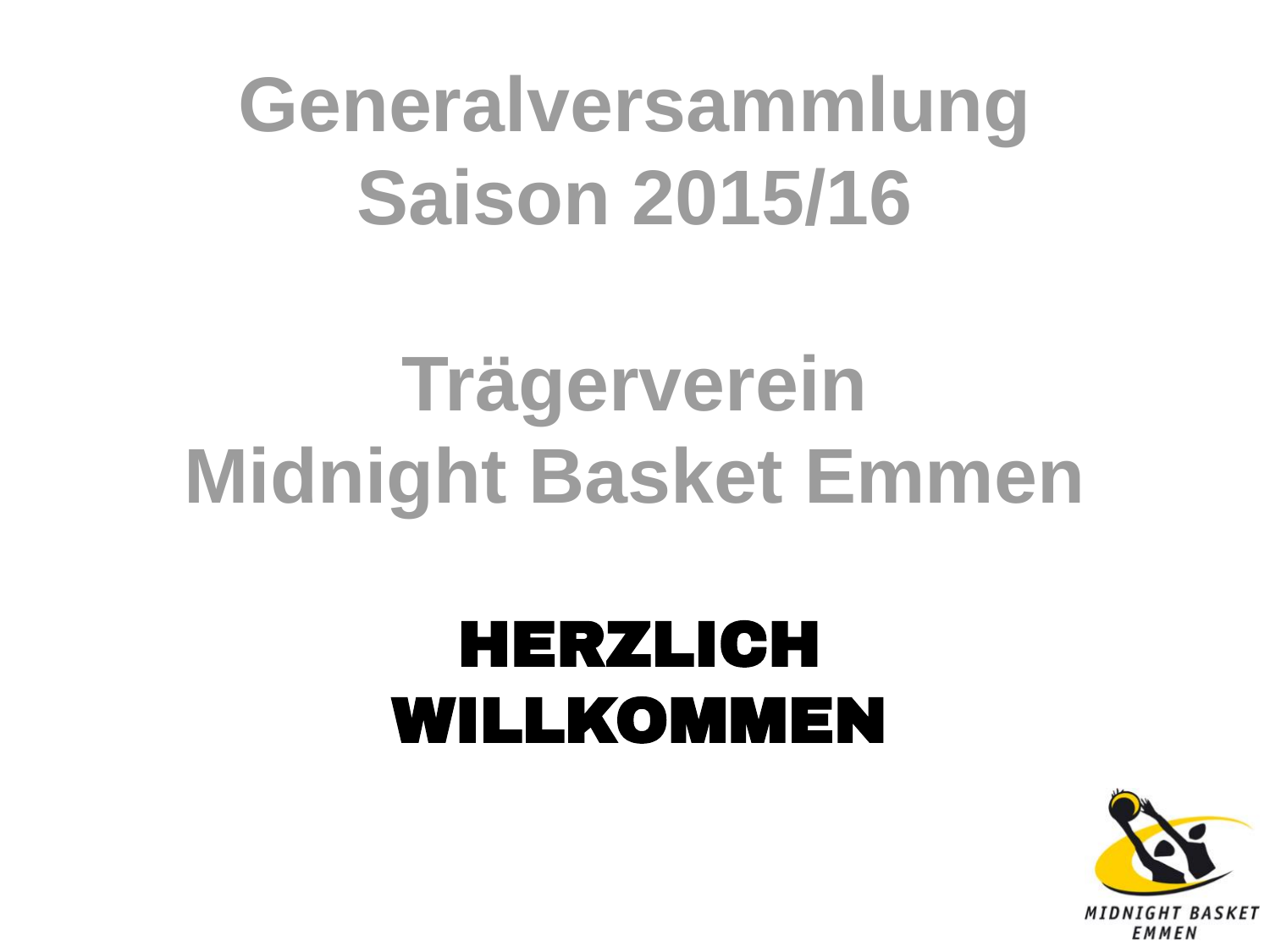

# Generalversammlung Saison 2015/16 Trägerverein Midnight Basket Emmen
Herzlich willkommen